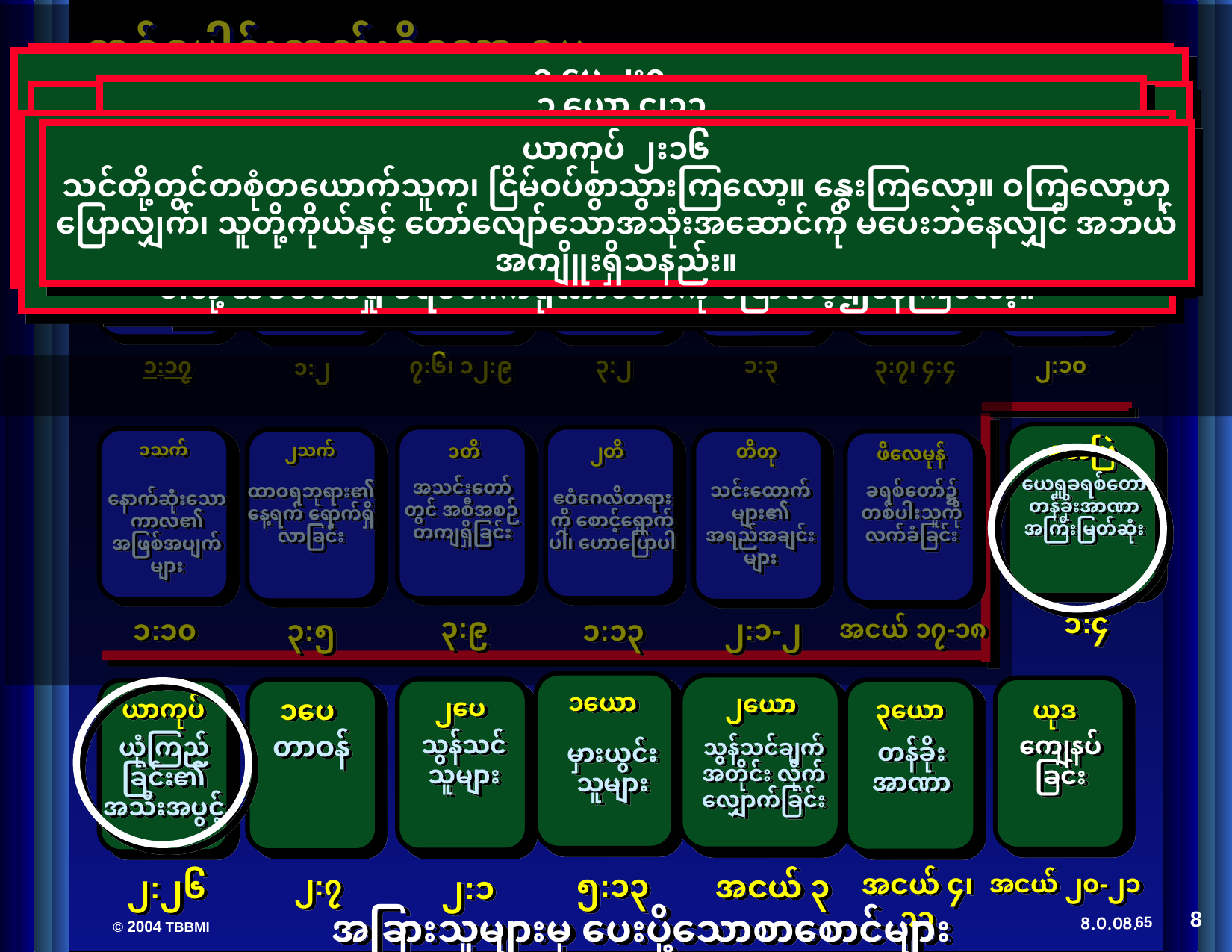

ဟေဗြဲ ၁း၄
ကောင်းကင်တမန်သို့ရသော ဘွဲ့နာမထက်ထူးမြတ်သော ဘွဲ့နာမတော်ကို ခံရသည်နှင့်အညီ၊ ကောင်းကင်တမန်တို့ထက်ကြီမြတ်သောသူဖြစ်တော်မူ၏။
၁ ပေ ၂း၇
သို့ဖြစ်၍ ယုံကြည်ခြင်းရှိသောသင်တို့၌ကား ဘုန်းအသရေ ရှိ၏။ နားမထောင်သောသူတို့၌ကား၊ တိုက်ကိုတည်ဆောက်သောသူများ ပယ်ထားသောကျောက်သည် နောက်တဖန် တိုက်ထောင့်အထွဋ်ဖျားသို့ရောက်ပြန်၏။ နားမထောင်ဘဲ နှုတ်ကပတ်တရားတော်ကို ထိမိ၍လဲသောသူတို့သည် ထိမိ၍လဲစရာကျောက်၊ မှားယွင်းစရာကျောက်လဲဖြစ်၏။ ထိုအမှုနှင့်တွေ့စေခြင်းငှာ ထိုသူတို့ကို ခန့်ထားတော်မူသတည်း။

၃ ယော ၄၊၁၁
ငါ၏သားသမီးတို့ကို သမ္မာတရား၌ ကျင်လည်သည်ကိုငါကြား၍ ဝမ်မြောက်ခြင်းထက် သာ၍ဝမ်မြောက်ခြင်းမရှိ။ အချင်းချစ်သူ၊ မကောင်းသောနည်းကိုမလိုက်နှင့်၊ ကောင်းသောနည်းကိုသာလိုက်လော့။ ကောင်းအကျင့်ကိုကျင့်သောသူသည် ဘုရားသခင်နှင့်စပ်ဆိုင်၏။ မကောင်းသောအကျင့်ကိုကျင့်သောသူမူကား၊ ဘုရားသခင်ကို မသိမမြင်ရပြီ။
ပထမ - ပေါလု၏ ပေးစာများ
၂ ယော ၃
ခမည်းတော် ဘုရားထံတော်က ၄င်း၊ ခမည်းတော်သားတော် ယေရှု ခရစ်ထံက ၄င်း၊ သမ္မာတရား၊ မေတ္တာတရားနှင့်တကွ၊ ကျေးဇူး ၊ ကရုဏာ၊ ငြိမ်သက်ခြင်းသည် သင်တို့၌ ရှိပါစေသော။
၂ ပေ ၂း၁
သို့သော်လည်း၊ ယုဒလူတိုတွင်မိစ္ဆာ ပရောဖက်ရှိကြ၏။ ထိုနည်းတူ ဖျက်ဆီးတက်သော မိစ္ဆာ ဒိဌိအယူများကို ပရိယာယ်အားဖြင့် သွင်း၍မိိမိတိုကိုဝယ်တော်မူသော အရှင်ငြင်းပယ် လျက်၊ မိမိတို့အပေါ်သို့ လျှင်စွာသောဖျက်ဆီးခြင်းကိုရောက်စေသော မိစ္ဆာဆရာတို့သည် သင်တို့တွင် ရှိကြလိမ့်မည်။
ယု ၂ဝ-၂၁
ချစ်သူတို့၊ သင်တို့သည် မိမိတို့အလွန်သန့်ရှင်းသော ယုံကြည်ခြင်းအပေါ်မှာ မိမိတို့ကို တည်ဆောက်လျှက်၊ သန့်ရှင်းသော ဝိညာဉ်တေ်အားဖြင့် ဆုထောင်းပဌာနာပြုလျှက်၊ ဘုရားသခင်ကိုချစ်ခြင်းမေတ္တာ၌ ကိုယ်ကိုကိုယ်စောင့်ရှောက်၍၊ ထာဝရအသက်အလိုငှာ၊ ငါတို့ သခင်ယေရှု ခရစ်၏ကရုဏာတော်ကို မြော်လင့်၍နေကြလော့။
ယာကုပ် ၂း၁၆
သင်တို့တွင်တစုံတယောက်သူက၊ ငြိမ်ဝပ်စွာသွားကြလော့။ နွေးကြလော့။ ဝကြလော့ဟု ပြောလျှက်၊ သူတို့ကိုယ်နှင့် တော်လျော်သောအသုံးအဆောင်ကို မပေးဘဲနေလျှင် အဘယ်အကျိူးရှိသနည်း။
၁ ယော ၅း၁၃
ဘုရားသခင်၏သားတော်ကို ယုံကြည်သောသင်တို့သည် ထာဝရအသက်ကို ကိုယ်တိုင်ရသည်ဟု သိစေခြင်း ငှာ၊ ဤအရာများကို သင်တို့အားငါရေး၍ ပေးလိုက်၏။

ရောမ
ယုံကြည်ခြင်းဖြင့် ဖြောင့်မတ်ခြင်း
၁:၁၇

ဂလာတိ
ကျေးဇူးတော်၏ တန်ခိုး
၃:၂

၂ကော
ပေါလု၏ စစ်မှန်သော တမန်တော်အရိုက်အရာ
၇:၆၊ ၁၂:၉

ဖိလိပ္ပိ
ခရစ်တော် ကျွန်ုပ်တို့၏ ဝမ်းမြောက်ခြင်း
၃:၇၊ ၄:၄

၁ကော
အသင်းတော်တွင် ခရစ်ယာန် အပြုအမူ
၁:၂

ဧဖက်
 ယုံကြည်သူ၏ ရပ်တည်ချက်နှင့် လျှောက်လှမ်းမှု
၁:၃

ကောလောသဲ
ယေရှုခရစ်တော် - အလုံးစုံ လုံလောက်ပြည့်စုံခြင်း
၂:၁၀

ဟေဗြဲ
ယေရှုခရစ်တော် တန်ခိုးအာဏာ အကြီးမြတ်ဆုံး
၁:၄

၁တိ
အသင်းတော်တွင် အစီအစဉ်တကျရှိခြင်း
၃:၉

၂တိ
ဧဝံဂေလိတရားကို စောင့်ရှောက်ပါ၊ ဟောပြောပါ
၁:၁၃

၁သက်
နောက်ဆုံးသောကာလ၏ အဖြစ်အပျက်များ
၁:၁၀

၂သက်
ထာဝရဘုရား၏ နေ့ရက် ရောက်ရှိလာခြင်း
၃:၅

တိတု
သင်းထောက်များ၏ အရည်အချင်းများ
၂:၁-၂

ဖိလေမုန်
ခရစ်တော်၌ တစ်ပါးသူကို လက်ခံခြင်း
အငယ် ၁၇-၁၈

၁ယော
မှားယွင်းသူများ
၅:၁၃

၂ယော
သွန်သင်ချက်အတိုင်း လိုက်လျှောက်ခြင်း
အငယ် ၃

ယုဒ
ကျေနပ်ခြင်း
အငယ် ၂၀-၂၁

၂ပေ
သွန်သင်သူများ
၂:၁

၁ပေ
တာဝန်
၂:၇

၃ယော
တန်ခိုးအာဏာ
အငယ် ၄၊ ၁၁

ယာကုပ်
ယုံကြည်ခြင်း၏ အသီးအပွင့်
၂:၂၆

အခြားသူများမှ ပေးပို့သောစာစောင်များ
8

65